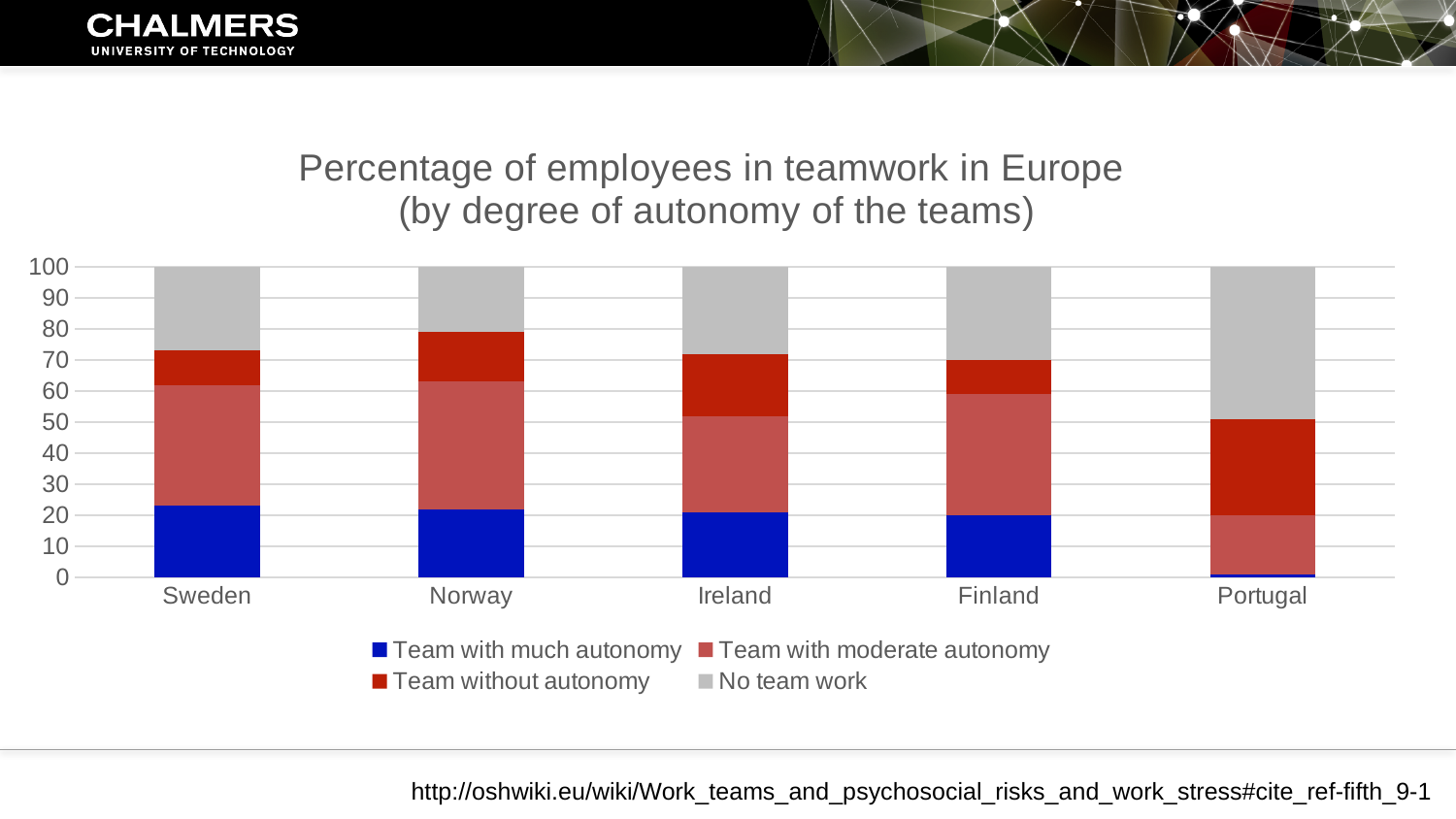

### Chart: Percentage of employees in teamwork in Europe
 (by degree of autonomy of the teams)

| Category | Team with much autonomy | Team with moderate autonomy | Team without autonomy | No team work |
|---|---|---|---|---|
| Sweden | 23.0 | 39.0 | 11.0 | 27.0 |
| Norway | 22.0 | 41.0 | 16.0 | 21.0 |
| Ireland | 21.0 | 31.0 | 20.0 | 28.0 |
| Finland | 20.0 | 39.0 | 11.0 | 30.0 |
| Portugal | 1.0 | 19.0 | 31.0 | 49.0 |
http://oshwiki.eu/wiki/Work_teams_and_psychosocial_risks_and_work_stress#cite_ref-fifth_9-1